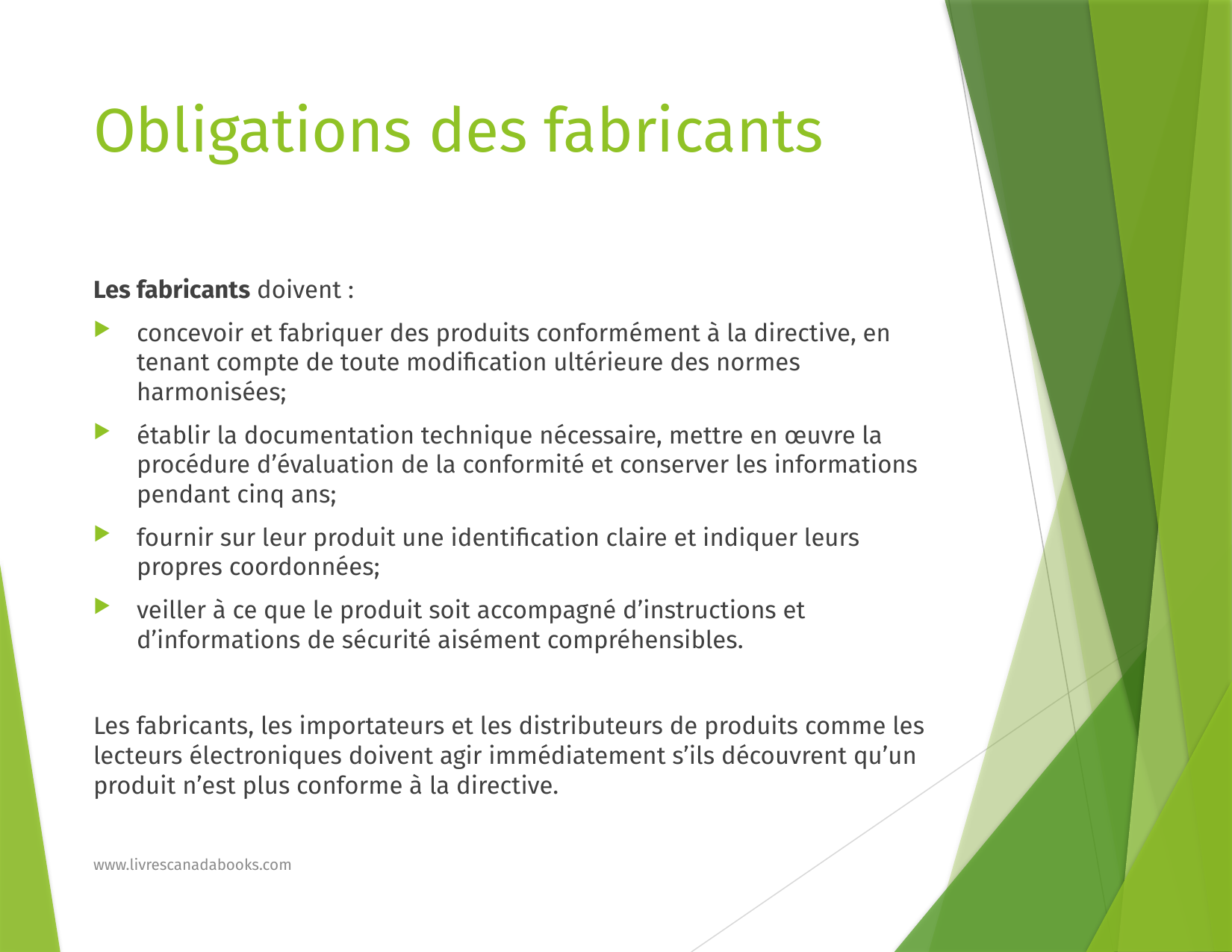

# Obligations des fabricants
Les fabricants doivent :
concevoir et fabriquer des produits conformément à la directive, en tenant compte de toute modification ultérieure des normes harmonisées;
établir la documentation technique nécessaire, mettre en œuvre la procédure d’évaluation de la conformité et conserver les informations pendant cinq ans;
fournir sur leur produit une identification claire et indiquer leurs propres coordonnées;
veiller à ce que le produit soit accompagné d’instructions et d’informations de sécurité aisément compréhensibles.

Les fabricants, les importateurs et les distributeurs de produits comme les lecteurs électroniques doivent agir immédiatement s’ils découvrent qu’un produit n’est plus conforme à la directive.

www.livrescanadabooks.com